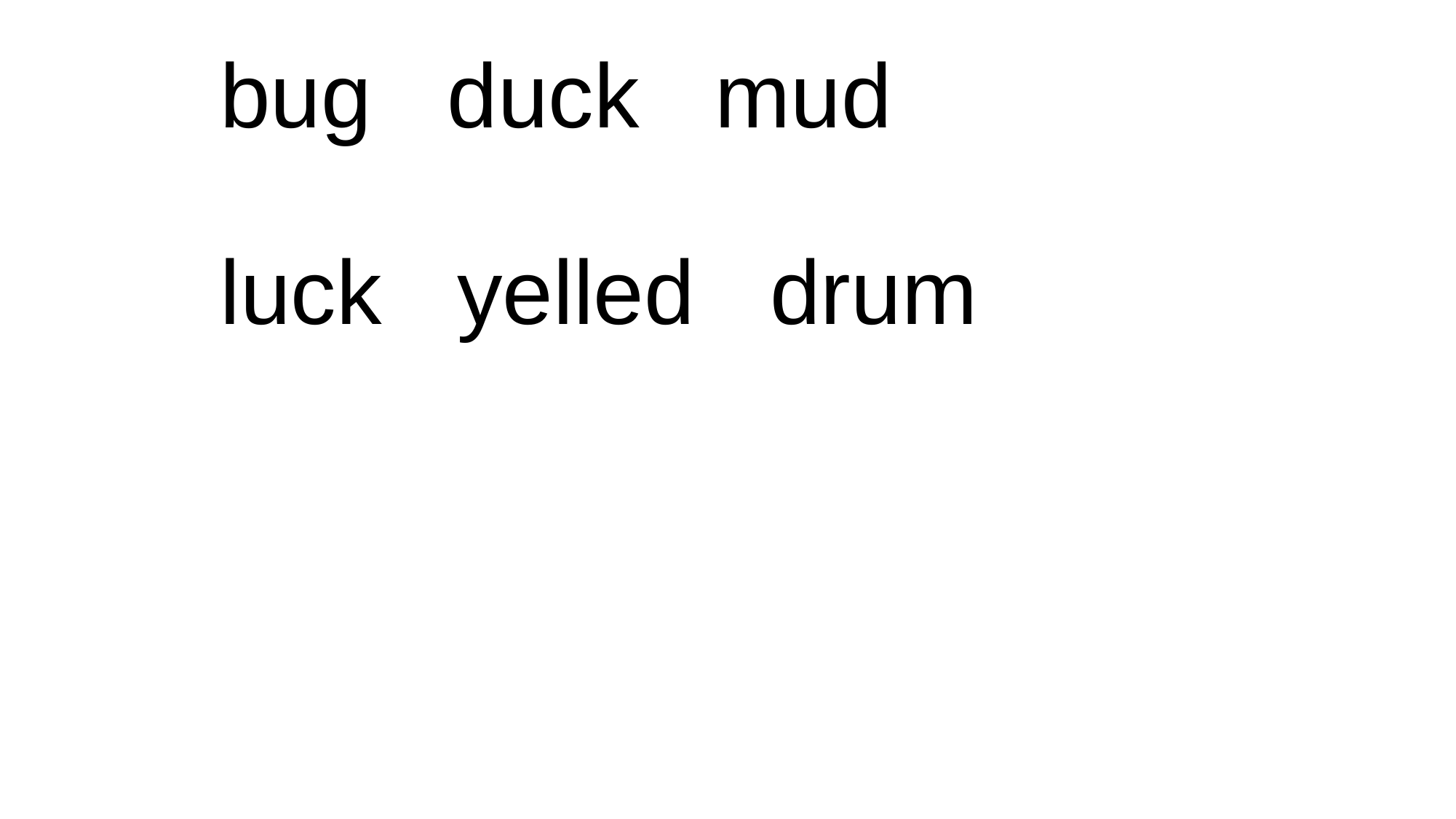

# bug   duck   mud luck   yelled   drum